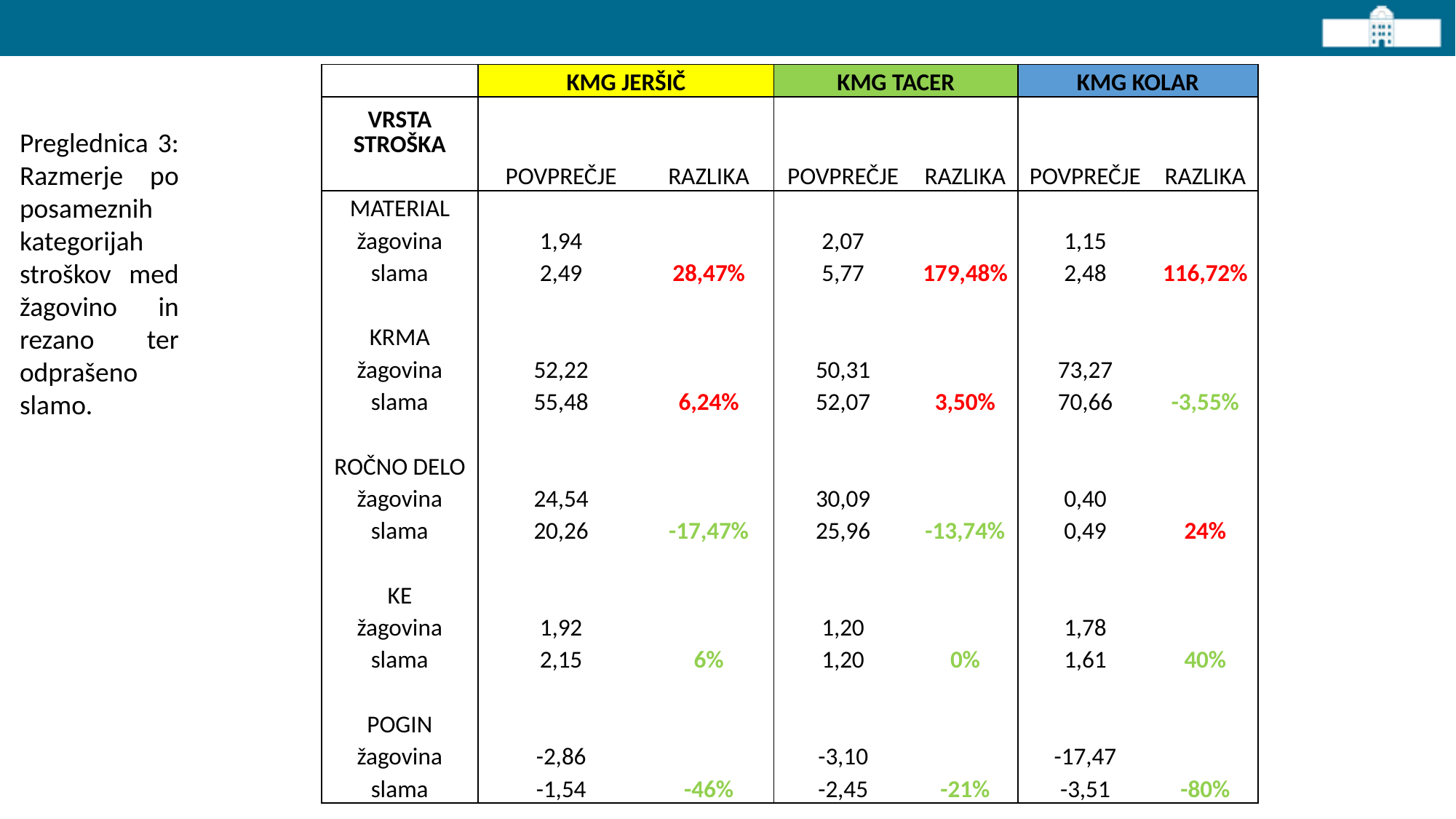

|  | KMG JERŠIČ |  | KMG TACER |  | KMG KOLAR |  |
| --- | --- | --- | --- | --- | --- | --- |
| VRSTA STROŠKA |  |  |  |  |  |  |
|  | POVPREČJE | RAZLIKA | POVPREČJE | RAZLIKA | POVPREČJE | RAZLIKA |
| MATERIAL |  |  |  |  |  |  |
| žagovina | 1,94 |  | 2,07 |  | 1,15 |  |
| slama | 2,49 | 28,47% | 5,77 | 179,48% | 2,48 | 116,72% |
|  |  |  |  |  |  |  |
| KRMA |  |  |  |  |  |  |
| žagovina | 52,22 |  | 50,31 |  | 73,27 |  |
| slama | 55,48 | 6,24% | 52,07 | 3,50% | 70,66 | -3,55% |
|  |  |  |  |  |  |  |
| ROČNO DELO |  |  |  |  |  |  |
| žagovina | 24,54 |  | 30,09 |  | 0,40 |  |
| slama | 20,26 | -17,47% | 25,96 | -13,74% | 0,49 | 24% |
|  |  |  |  |  |  |  |
| KE |  |  |  |  |  |  |
| žagovina | 1,92 |  | 1,20 |  | 1,78 |  |
| slama | 2,15 | 6% | 1,20 | 0% | 1,61 | 40% |
|  |  |  |  |  |  |  |
| POGIN |  |  |  |  |  |  |
| žagovina | -2,86 |  | -3,10 |  | -17,47 |  |
| slama | -1,54 | -46% | -2,45 | -21% | -3,51 | -80% |
Preglednica 3: Razmerje po posameznih kategorijah stroškov med žagovino in rezano ter odprašeno slamo.